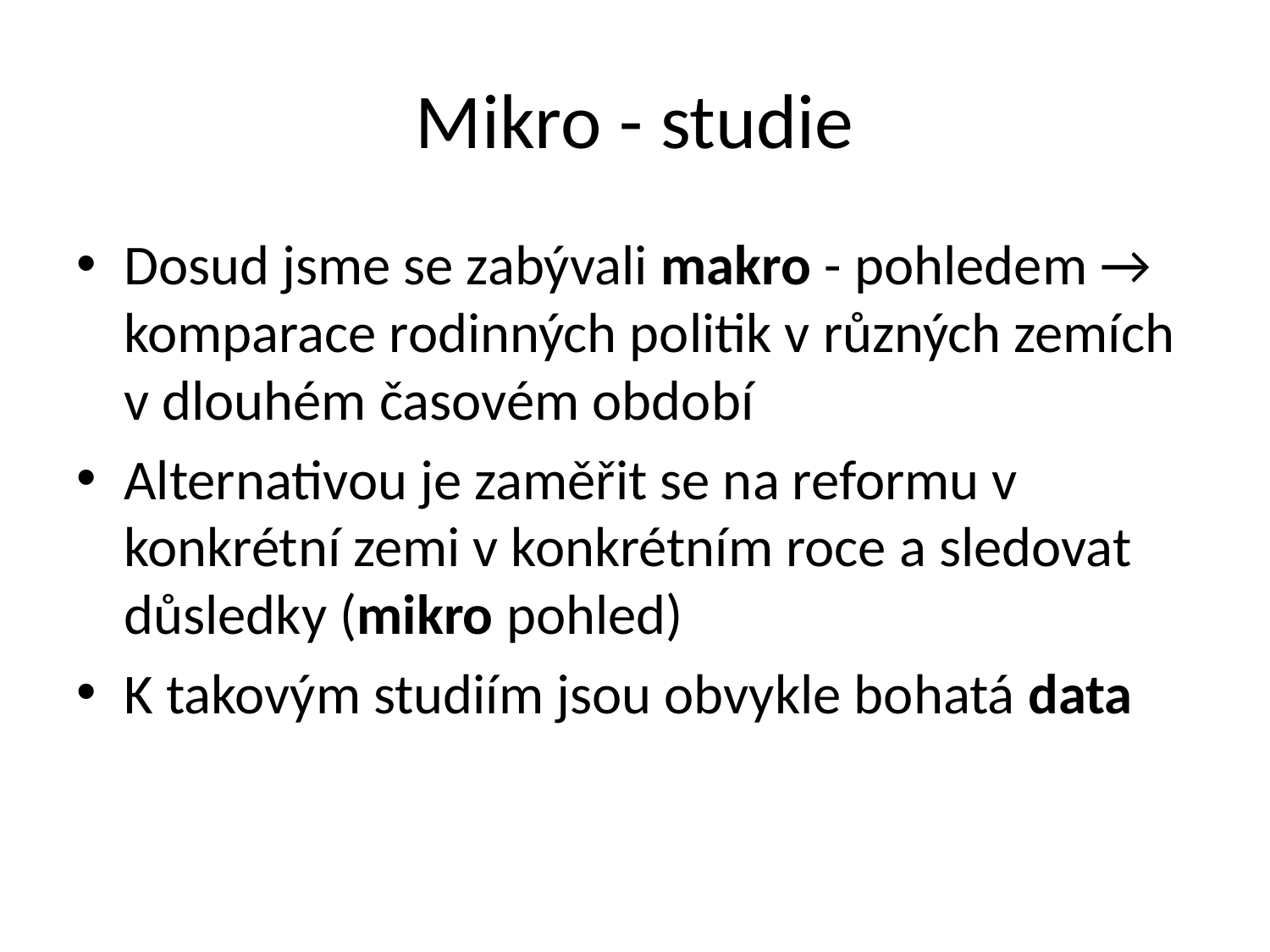

# Mikro - studie
Dosud jsme se zabývali makro - pohledem → komparace rodinných politik v různých zemích v dlouhém časovém období
Alternativou je zaměřit se na reformu v konkrétní zemi v konkrétním roce a sledovat důsledky (mikro pohled)
K takovým studiím jsou obvykle bohatá data